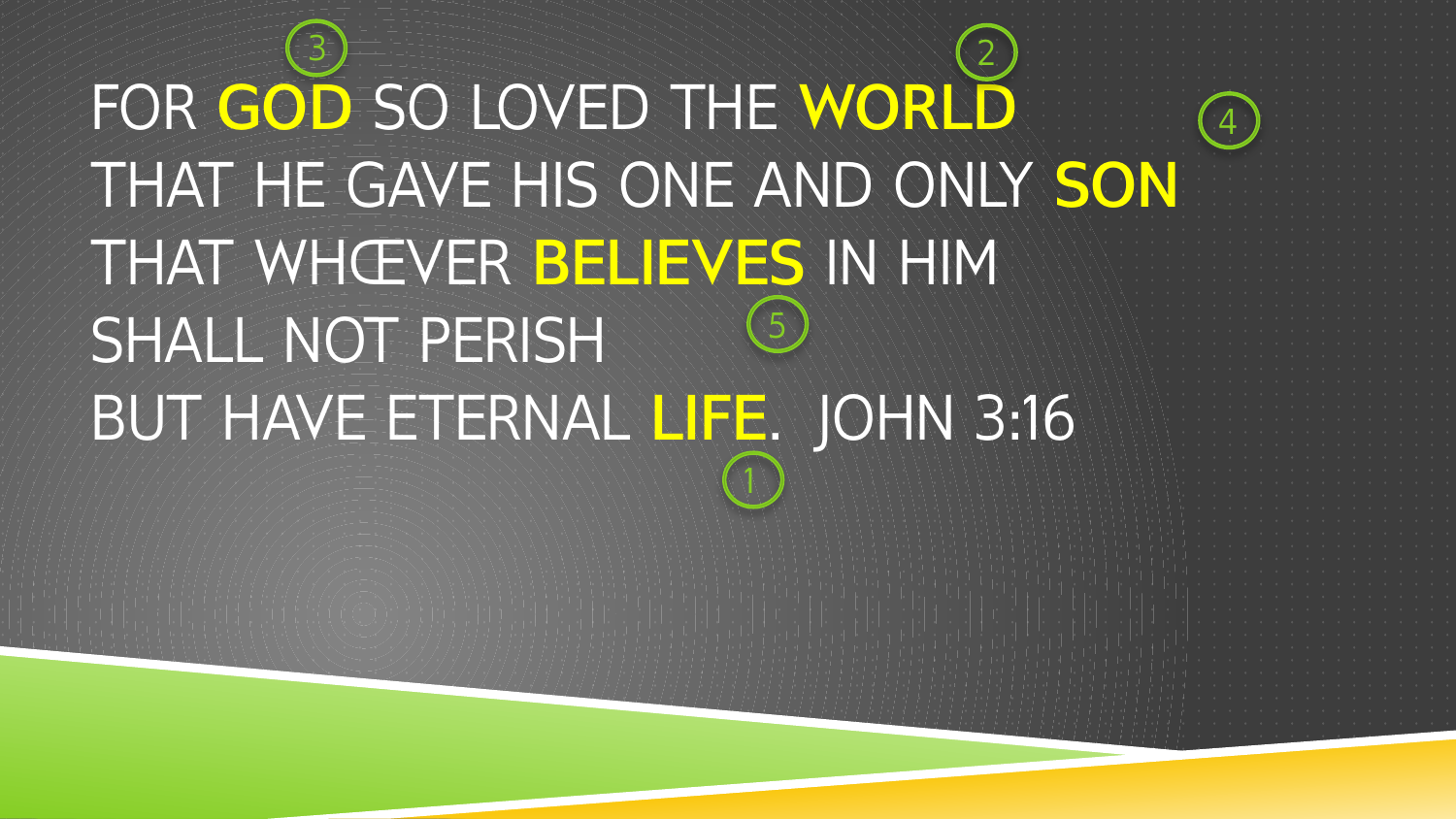

3

2

# For God so loved the world that he gave His one and only son that whoever believes in him shall not perish but have eternal life. 	John 3:16
4

5

1